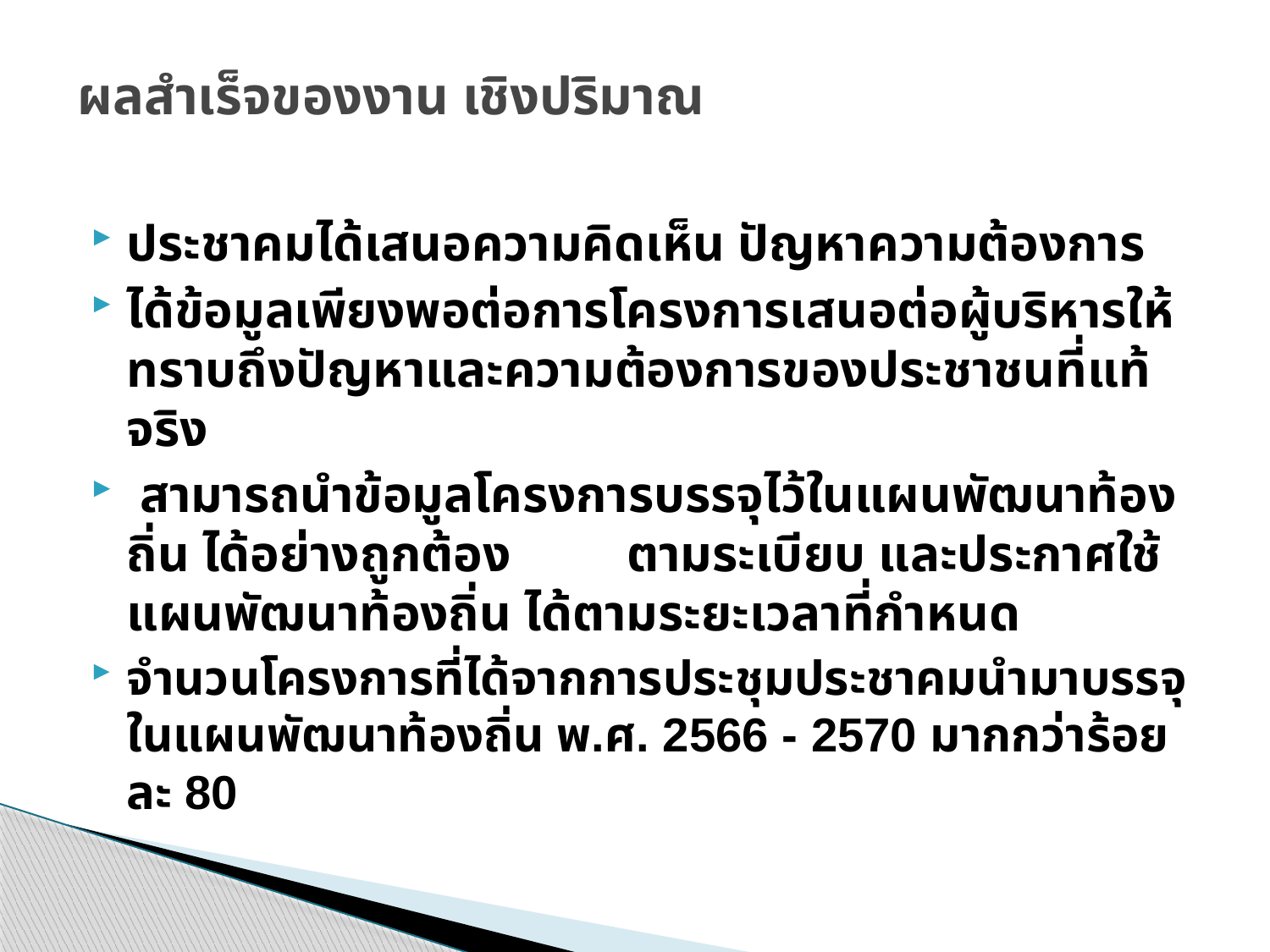

# ผลสำเร็จของงาน เชิงปริมาณ
ประชาคมได้เสนอความคิดเห็น ปัญหาความต้องการ
ได้ข้อมูลเพียงพอต่อการโครงการเสนอต่อผู้บริหารให้ทราบถึงปัญหาและความต้องการของประชาชนที่แท้จริง
 สามารถนำข้อมูลโครงการบรรจุไว้ในแผนพัฒนาท้องถิ่น ได้อย่างถูกต้อง         ตามระเบียบ และประกาศใช้แผนพัฒนาท้องถิ่น ได้ตามระยะเวลาที่กำหนด
จำนวนโครงการที่ได้จากการประชุมประชาคมนำมาบรรจุในแผนพัฒนาท้องถิ่น พ.ศ. 2566 - 2570 มากกว่าร้อยละ 80